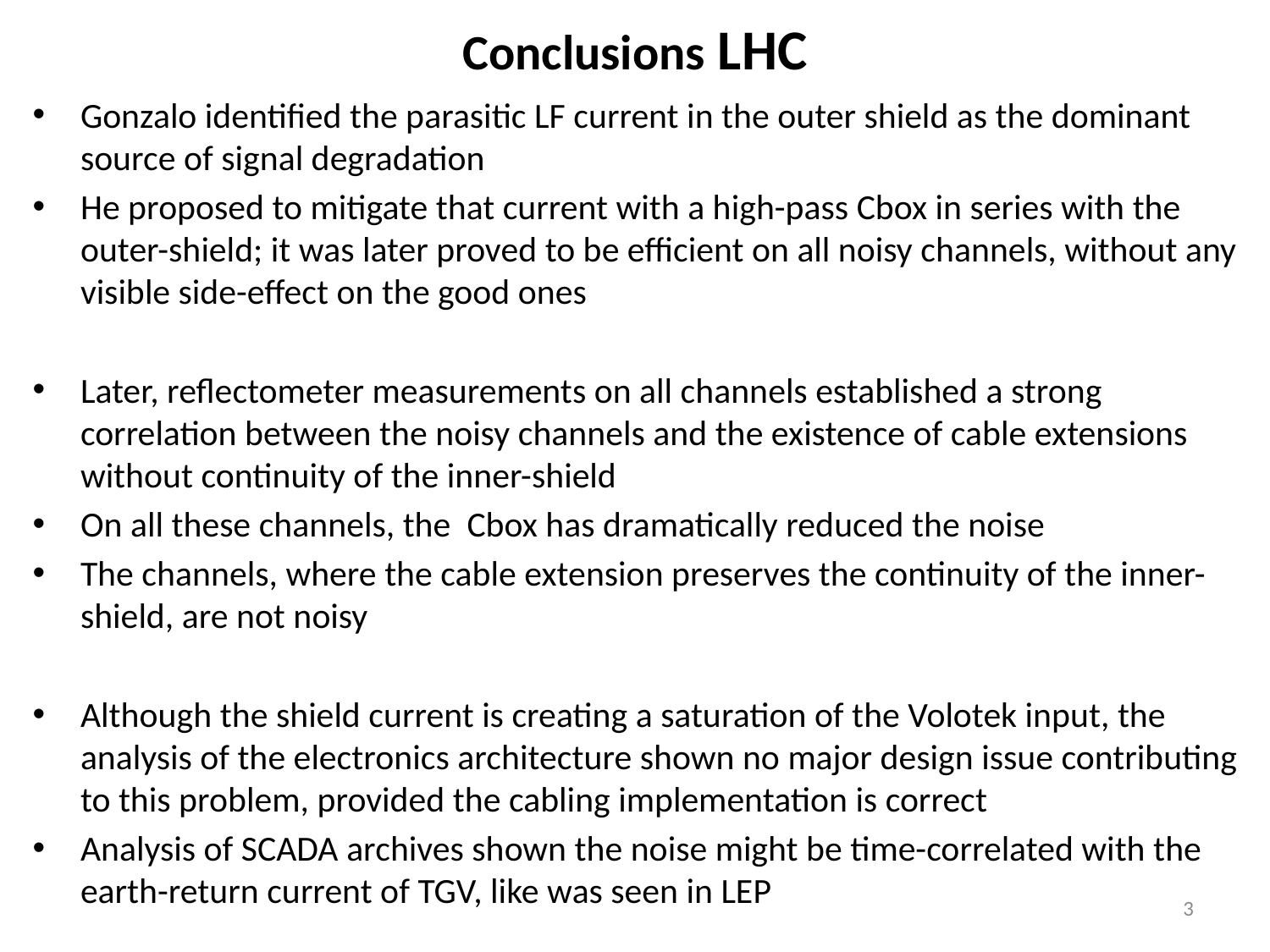

# Conclusions LHC
Gonzalo identified the parasitic LF current in the outer shield as the dominant source of signal degradation
He proposed to mitigate that current with a high-pass Cbox in series with the outer-shield; it was later proved to be efficient on all noisy channels, without any visible side-effect on the good ones

Later, reflectometer measurements on all channels established a strong correlation between the noisy channels and the existence of cable extensions without continuity of the inner-shield
On all these channels, the  Cbox has dramatically reduced the noise
The channels, where the cable extension preserves the continuity of the inner-shield, are not noisy

Although the shield current is creating a saturation of the Volotek input, the analysis of the electronics architecture shown no major design issue contributing to this problem, provided the cabling implementation is correct
Analysis of SCADA archives shown the noise might be time-correlated with the earth-return current of TGV, like was seen in LEP

3